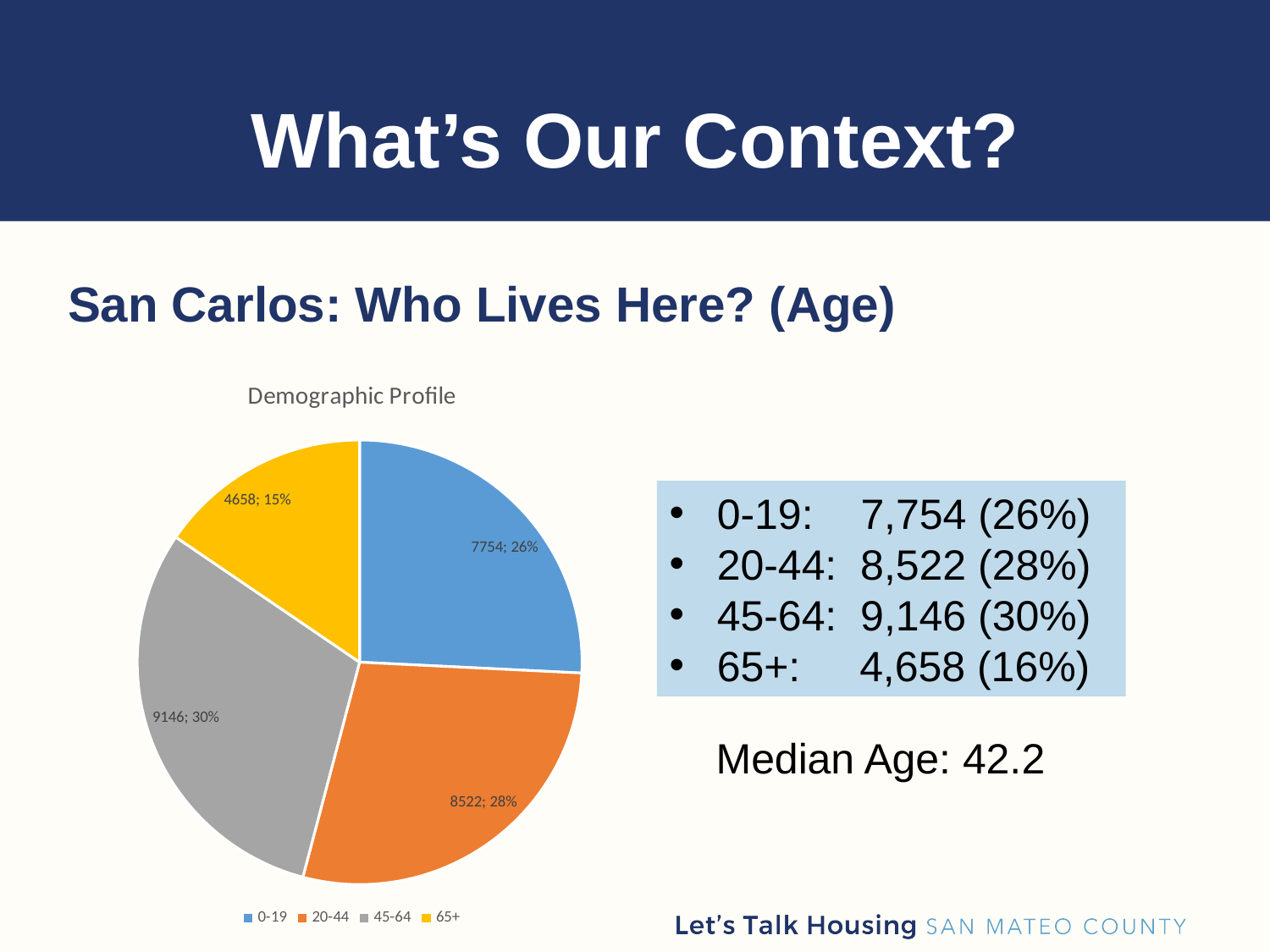

# What’s Our Context?
    San Carlos: Who Lives Here? (Age)

### Chart: Demographic Profile

| Category |  |
|---|---|
| 0-19 | 7754.0 |
| 20-44 | 8522.0 |
| 45-64 | 9146.0 |
| 65+ | 4658.0 |
0-19:    7,754 (26%)
20-44:  8,522 (28%)
45-64:  9,146 (30%)
65+:     4,658 (16%)
Median Age: 42.2